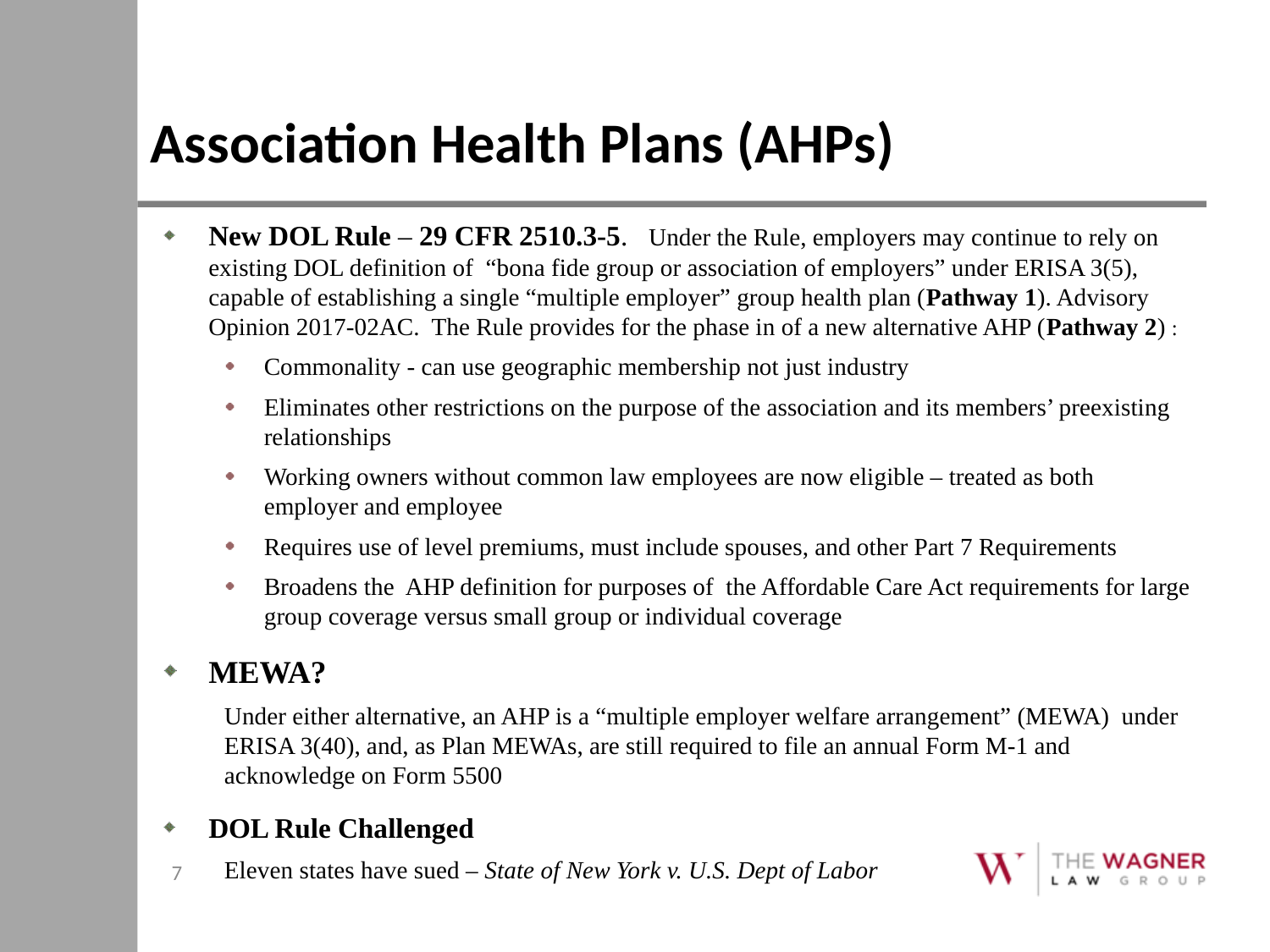

# Association Health Plans (AHPs)
New DOL Rule – 29 CFR 2510.3-5.   Under the Rule, employers may continue to rely on  existing DOL definition of  “bona fide group or association of employers” under ERISA 3(5), capable of establishing a single “multiple employer” group health plan (Pathway 1). Advisory Opinion 2017-02AC.  The Rule provides for the phase in of a new alternative AHP (Pathway 2) :
Commonality - can use geographic membership not just industry
Eliminates other restrictions on the purpose of the association and its members’ preexisting relationships
Working owners without common law employees are now eligible – treated as both employer and employee
Requires use of level premiums, must include spouses, and other Part 7 Requirements
Broadens the  AHP definition for purposes of  the Affordable Care Act requirements for large group coverage versus small group or individual coverage
MEWA?
Under either alternative, an AHP is a “multiple employer welfare arrangement” (MEWA)  under ERISA 3(40), and, as Plan MEWAs, are still required to file an annual Form M-1 and acknowledge on Form 5500
DOL Rule Challenged
Eleven states have sued – State of New York v. U.S. Dept of Labor
7